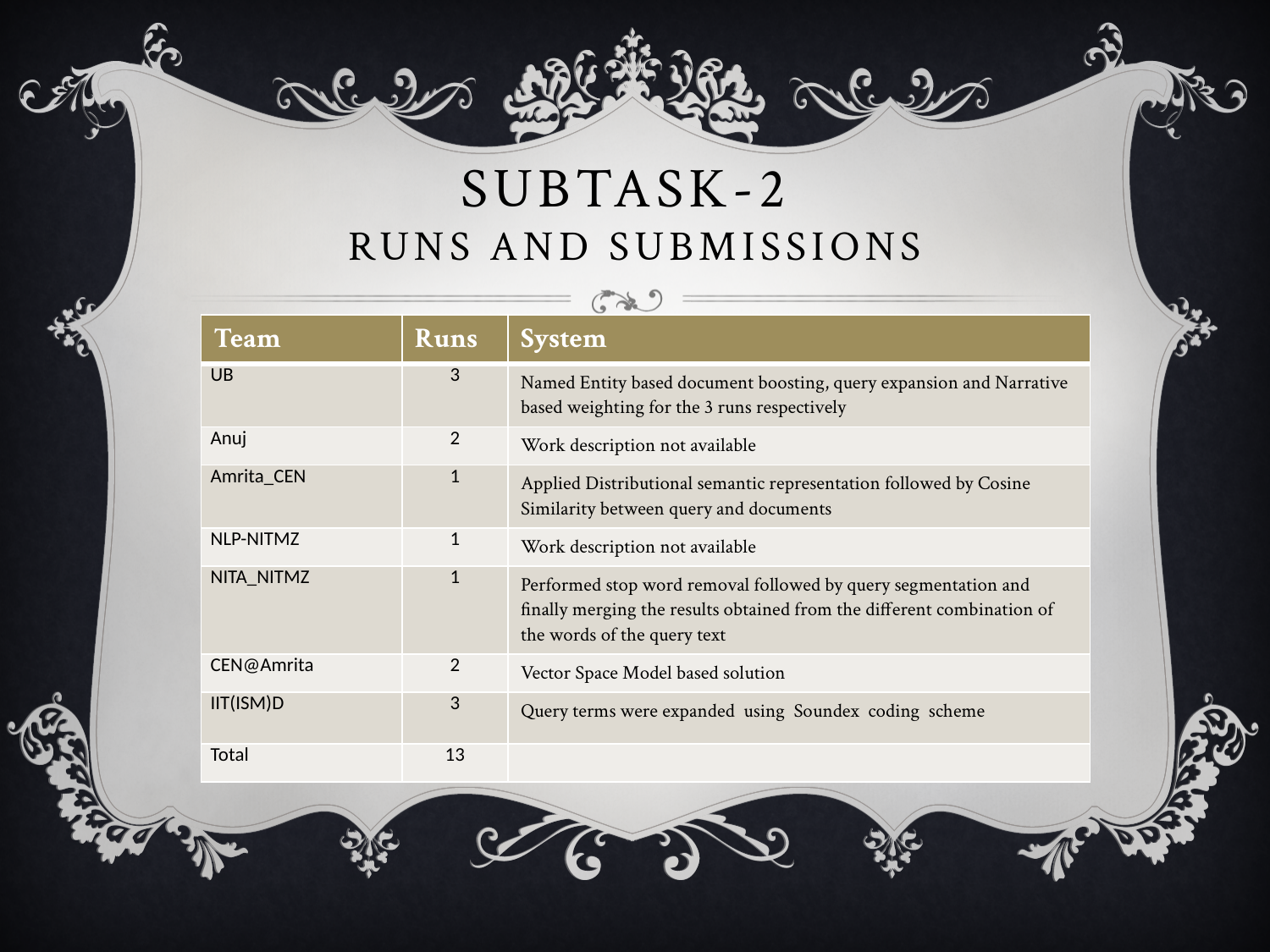

# Subtask-2 Runs and submissions
| Team | Runs | System |
| --- | --- | --- |
| UB | 3 | Named Entity based document boosting, query expansion and Narrative based weighting for the 3 runs respectively |
| Anuj | 2 | Work description not available |
| Amrita\_CEN | 1 | Applied Distributional semantic representation followed by Cosine Similarity between query and documents |
| NLP-NITMZ | 1 | Work description not available |
| NITA\_NITMZ | 1 | Performed stop word removal followed by query segmentation and finally merging the results obtained from the different combination of the words of the query text |
| CEN@Amrita | 2 | Vector Space Model based solution |
| IIT(ISM)D | 3 | Query terms were expanded using Soundex coding scheme |
| Total | 13 |  |